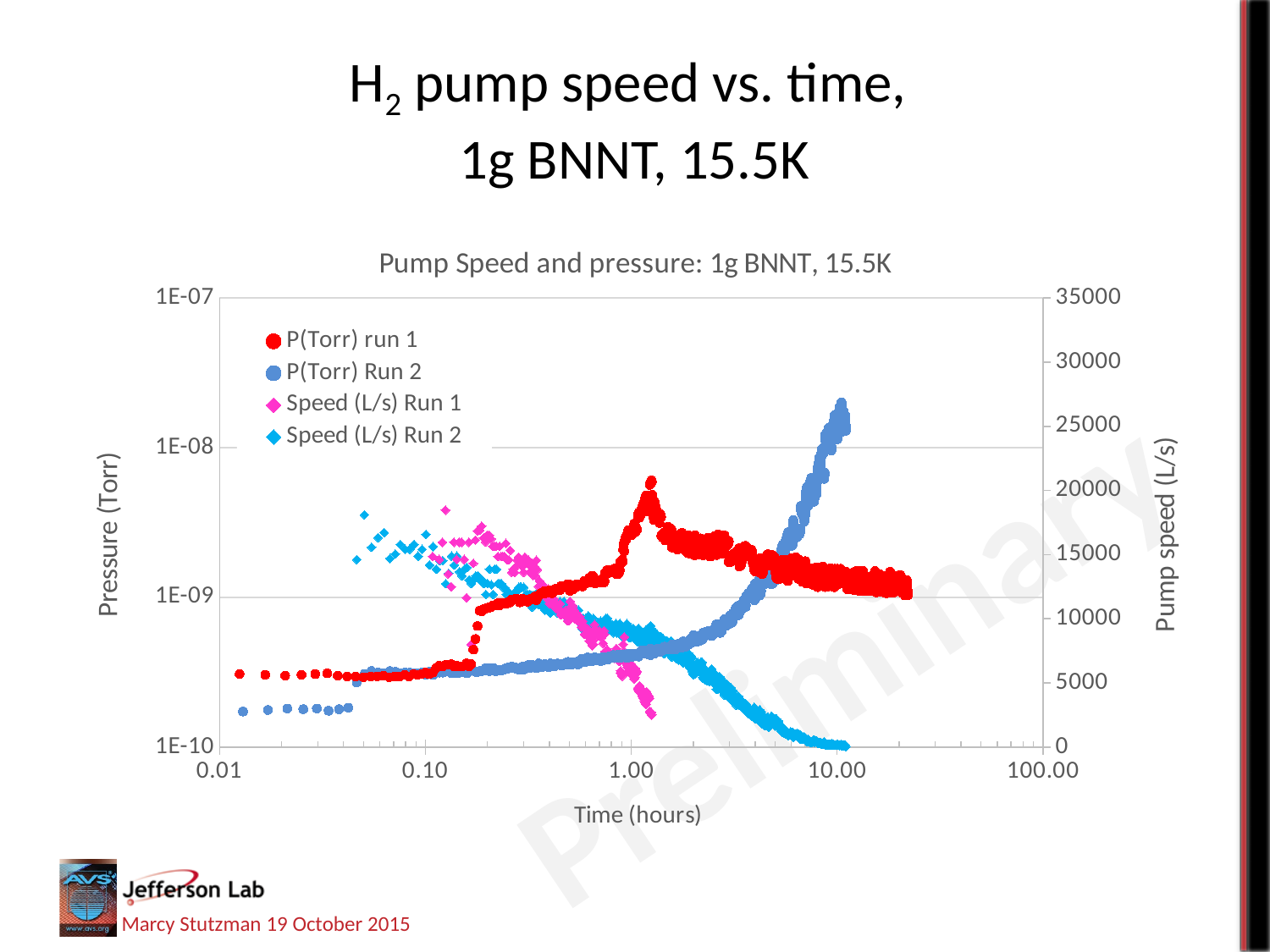

# H2 pump speed vs. time, 1g BNNT, 15.5K

### Chart: Pump Speed and pressure: 1g BNNT, 15.5K

| Category |  |  |  |  |
|---|---|---|---|---|
Preliminary